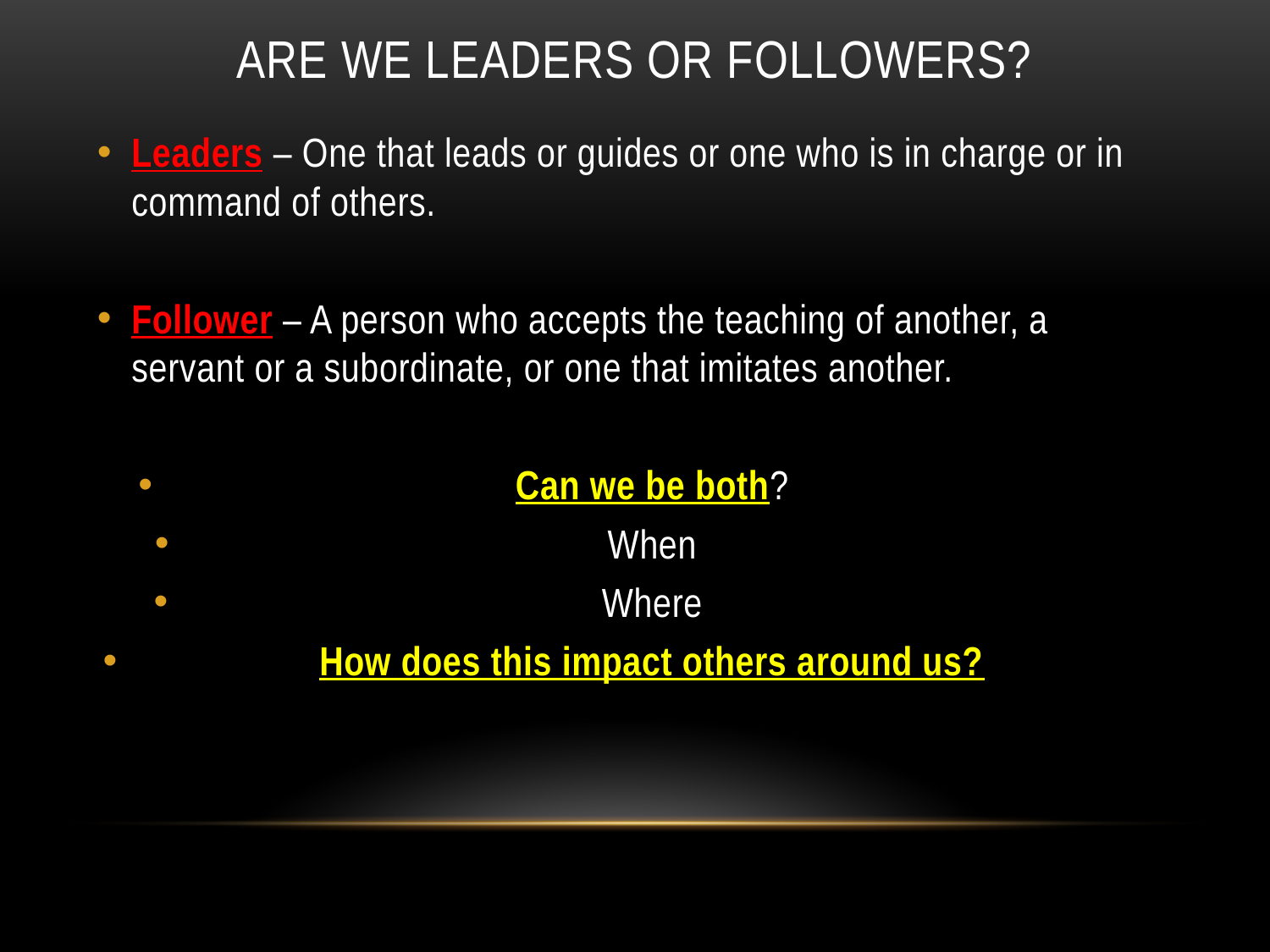

# Are we Leaders or Followers?
Leaders – One that leads or guides or one who is in charge or in command of others.

Follower – A person who accepts the teaching of another, a servant or a subordinate, or one that imitates another.

Can we be both?
When
Where
How does this impact others around us?